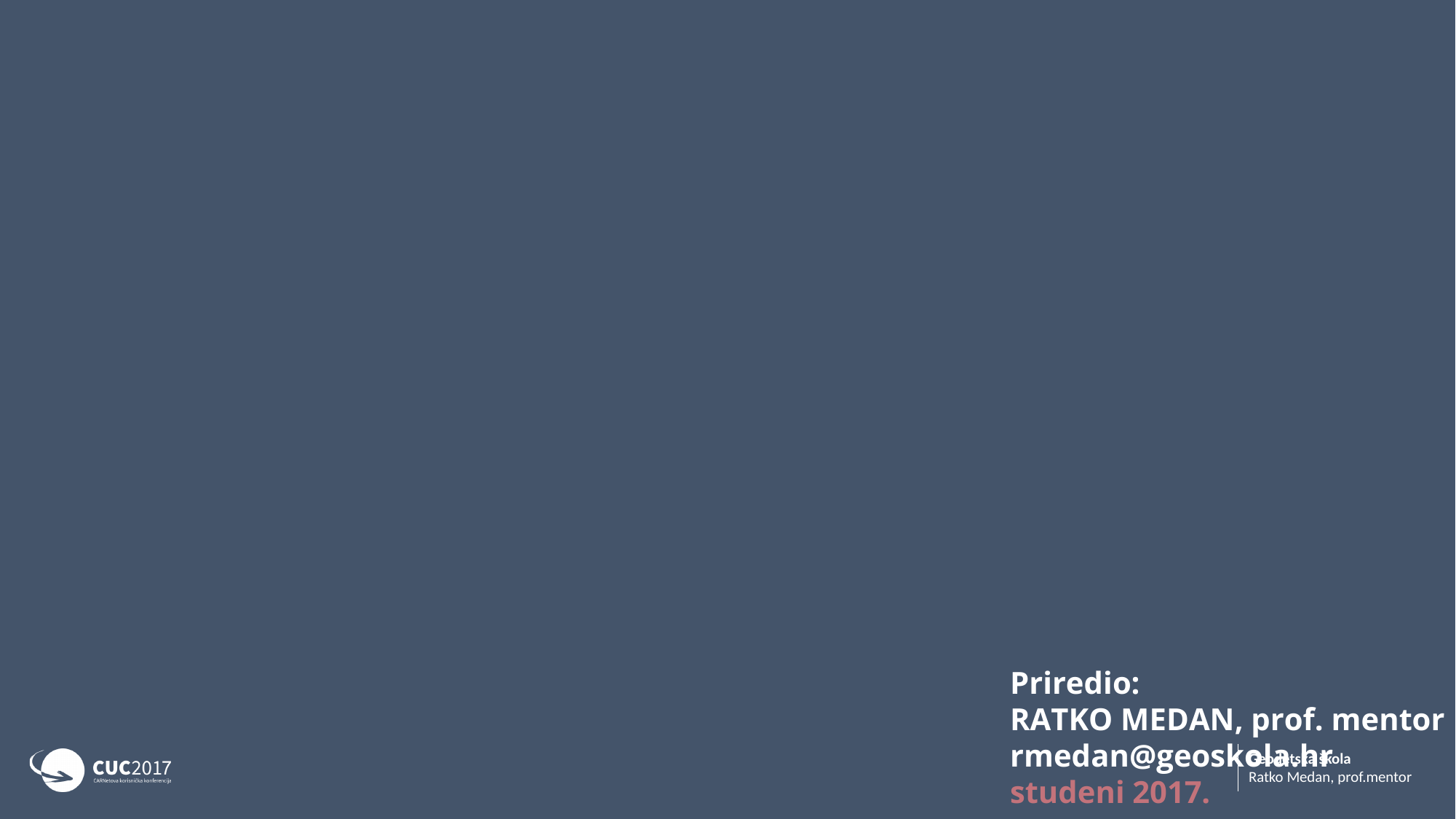

#

Priredio:
RATKO MEDAN, prof. mentor
rmedan@geoskola.hr
studeni 2017.